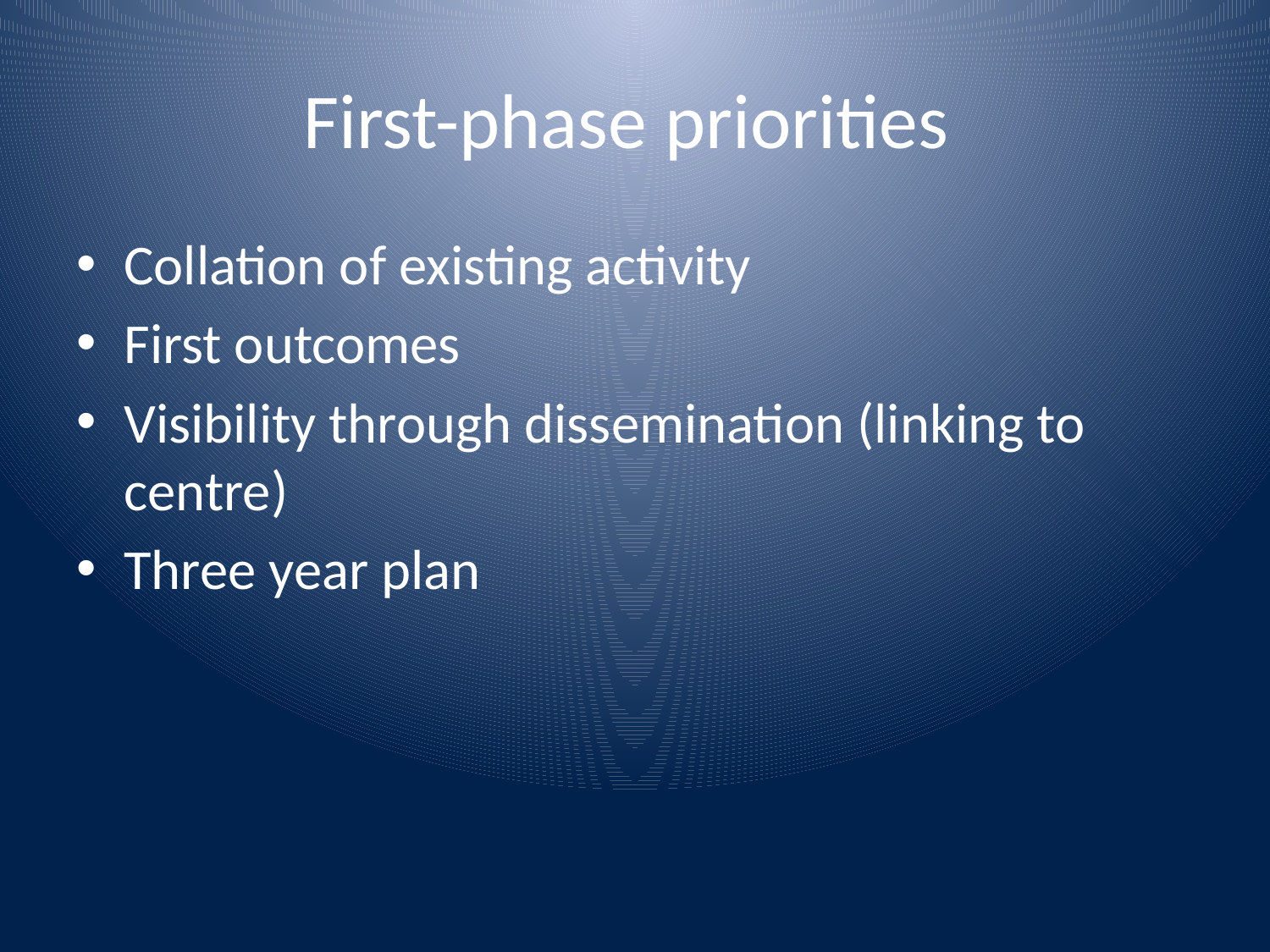

# First-phase priorities
Collation of existing activity
First outcomes
Visibility through dissemination (linking to centre)
Three year plan